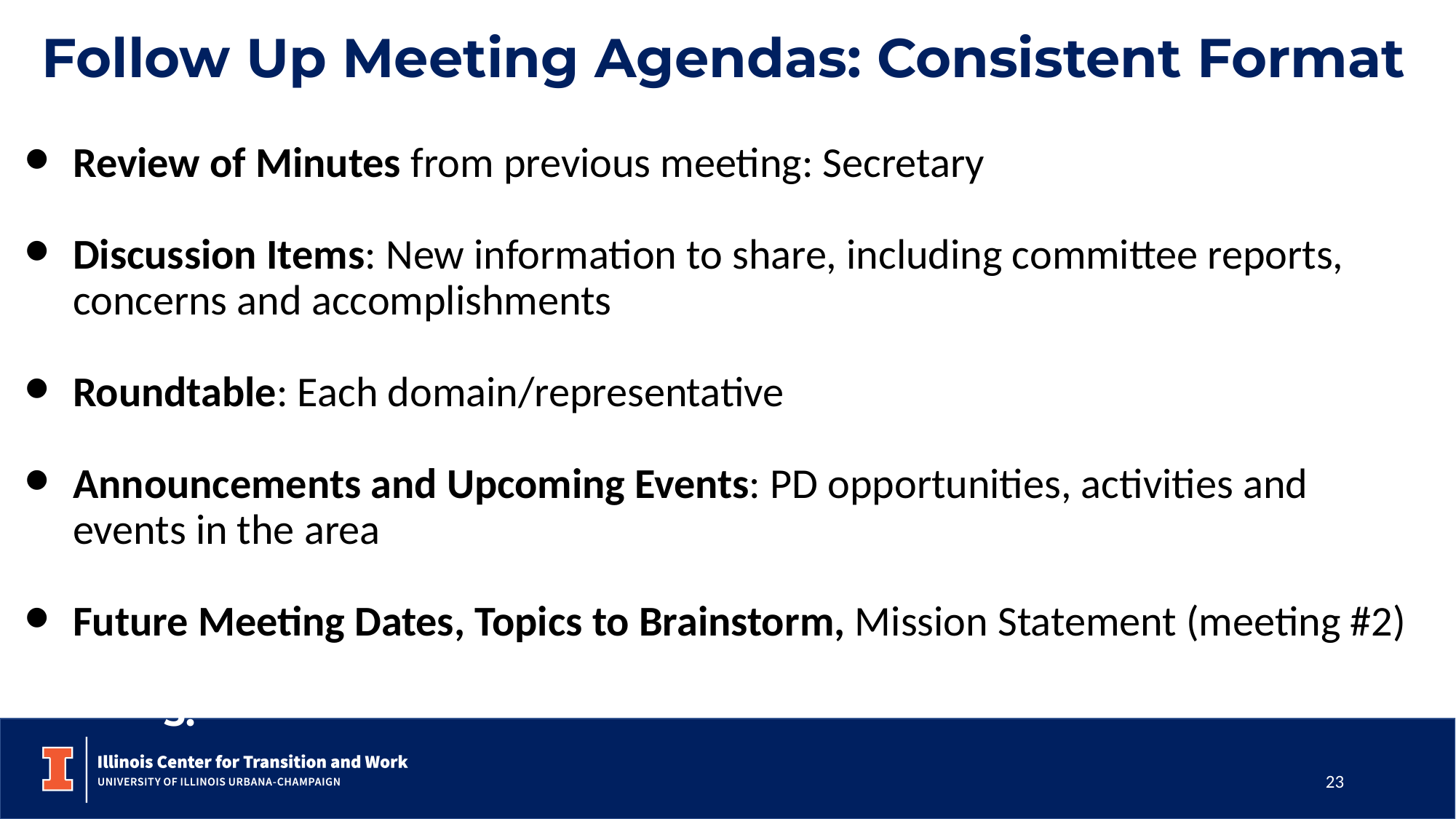

Follow Up Meeting Agendas: Consistent Format
Review of Minutes from previous meeting: Secretary e

Discussion Items: New information to share, including committee reports, concerns and accomplishments

Roundtable: Each domain/representative

Announcements and Upcoming Events: PD opportunities, activities and events in the area

Future Meeting Dates, Topics to Brainstorm, Mission Statement (meeting #2)

1.
2.
3.
4.
5.
23